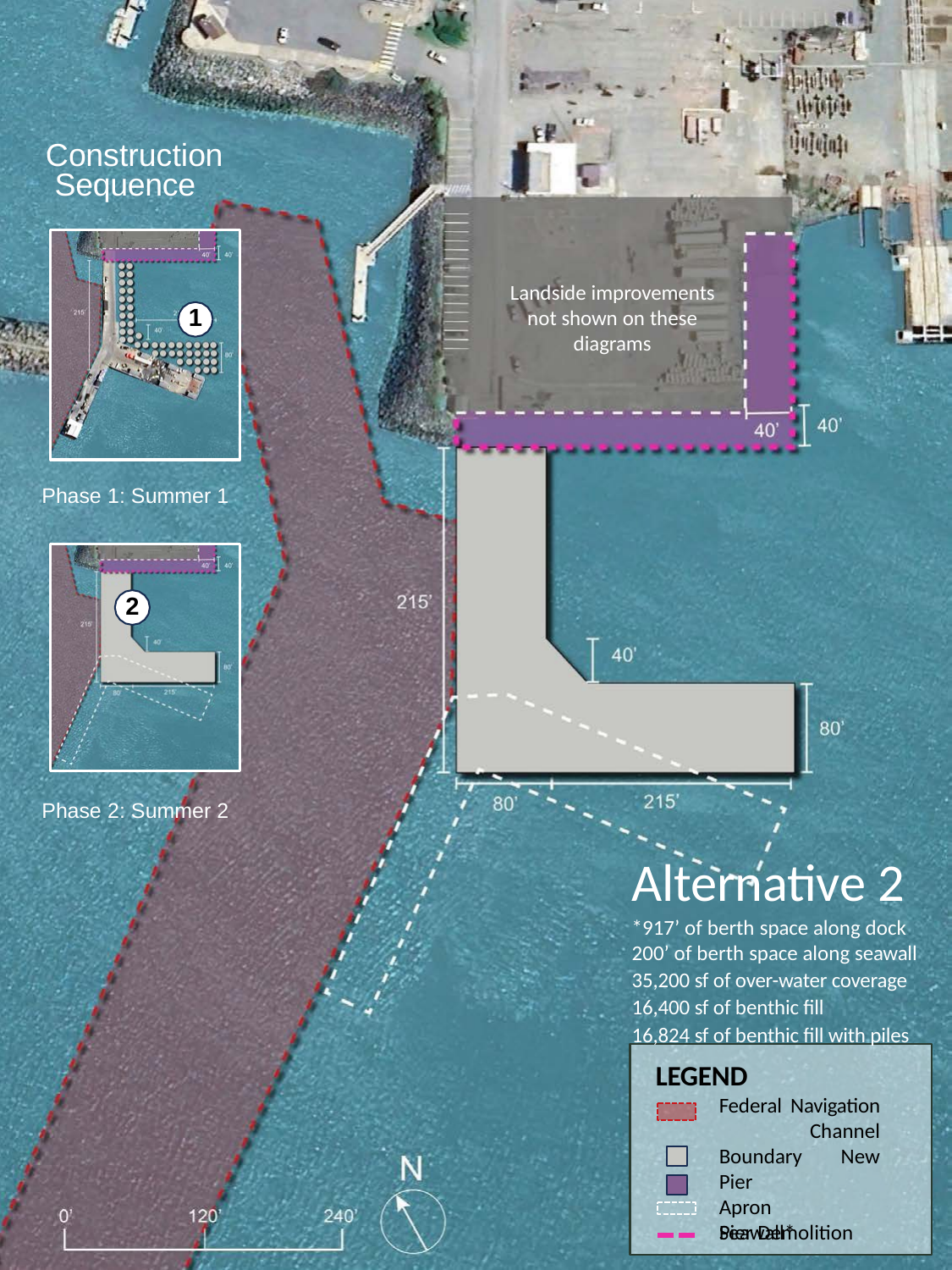

Construction  Sequence

Landside improvements  not shown on these  diagrams
1

Phase 1: Summer 1

2

Phase 2: Summer 2
Alternative 2
*917’ of berth space along dock  200’ of berth space along seawall
35,200 sf of over-water coverage
16,400 sf of benthic fill
16,824 sf of benthic fill with piles

LEGEND
Federal Navigation  Channel Boundary  New Pier
Apron
Pier Demolition

Seawall*